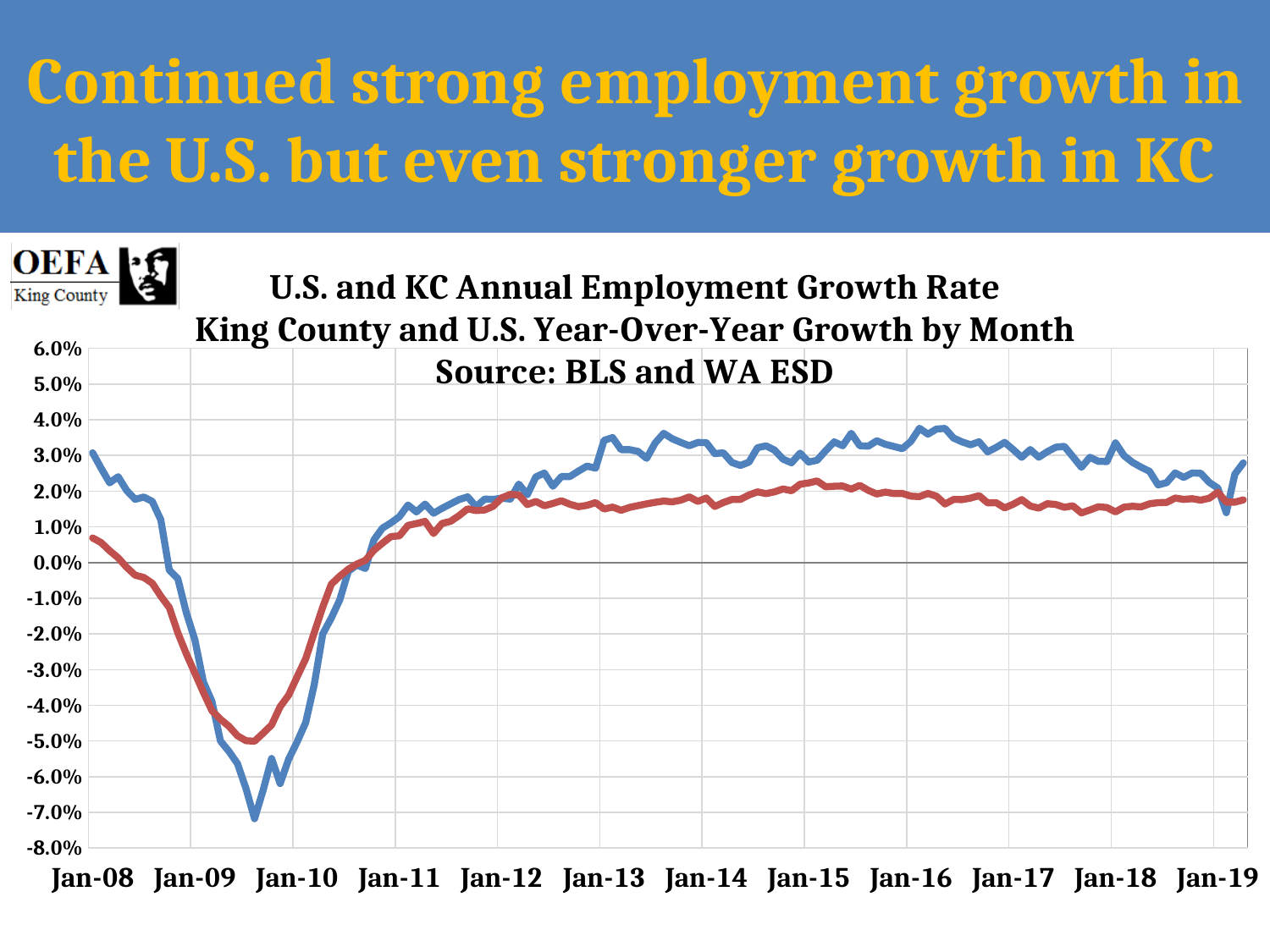

Continued strong employment growth in the U.S. but even stronger growth in KC
#

### Chart: U.S. and KC Annual Employment Growth Rate
King County and U.S. Year-Over-Year Growth by Month
Source: BLS and WA ESD

| Category |  |  |
|---|---|---|
| 39448 | 0.03075615972812229 | 0.006901443835252152 |
| 39479 | 0.026430609162611196 | 0.005594518694955308 |
| 39508 | 0.02232628146166049 | 0.0033230355747391194 |
| 39539 | 0.02405211291130782 | 0.0013359471429608138 |
| 39569 | 0.020170290154583714 | -0.001334073684134629 |
| 39600 | 0.01771944216570942 | -0.0035423028561164527 |
| 39630 | 0.01835542019919334 | -0.004173380365515511 |
| 39661 | 0.017145200984413522 | -0.005772717383421555 |
| 39692 | 0.011981945014361894 | -0.00943989021703806 |
| 39722 | -0.0021262675825972632 | -0.012615123780514104 |
| 39753 | -0.004536984525641996 | -0.01970468066805242 |
| 39783 | -0.014085647211203645 | -0.025592798121998328 |
| 39814 | -0.021678206396307242 | -0.03101241670825139 |
| 39845 | -0.03343415351916934 | -0.03639965786222377 |
| 39873 | -0.03893342057909366 | -0.041513197164029125 |
| 39904 | -0.04999184472353613 | -0.043904172165262434 |
| 39934 | -0.05291305404748392 | -0.04589567327133037 |
| 39965 | -0.05634370465903582 | -0.048542709219653646 |
| 39995 | -0.06336889751050767 | -0.049926022025757466 |
| 40026 | -0.07177998225663362 | -0.05006054240156388 |
| 40057 | -0.0638228854107532 | -0.04782424825735698 |
| 40087 | -0.05490903130634317 | -0.04550283028477464 |
| 40118 | -0.06193537885570122 | -0.0403989441434327 |
| 40148 | -0.05509483537236237 | -0.03714673032151594 |
| 40179 | -0.05021484539556842 | -0.03197467472470883 |
| 40210 | -0.04482408660351822 | -0.026955875212430147 |
| 40238 | -0.03421276595744682 | -0.019639263337763446 |
| 40269 | -0.02000171688556973 | -0.012490614975087078 |
| 40299 | -0.015571526351813914 | -0.006069687887869657 |
| 40330 | -0.01042111557188008 | -0.003804471390678299 |
| 40360 | -0.0024162927166033743 | -0.001856497357176301 |
| 40391 | -0.0006951081762101019 | -0.0004300051447043707 |
| 40422 | -0.001645876645876676 | 0.0006126090252625005 |
| 40452 | 0.006330211585154233 | 0.003453059731072905 |
| 40483 | 0.009630400832899566 | 0.005417720747355803 |
| 40513 | 0.011122697254084102 | 0.0072767618027393954 |
| 40544 | 0.012862592034063702 | 0.007494914723830348 |
| 40575 | 0.016114751195324795 | 0.010424544852052575 |
| 40603 | 0.014187522030313815 | 0.01092269674410673 |
| 40634 | 0.01638051857042755 | 0.01154271495714676 |
| 40664 | 0.013818877107596217 | 0.008139800502550809 |
| 40695 | 0.01519205869659035 | 0.010962509889842265 |
| 40725 | 0.016435986159169635 | 0.011559360853425238 |
| 40756 | 0.017650639074863195 | 0.013174572690608732 |
| 40787 | 0.018394793926247432 | 0.015053302619596032 |
| 40817 | 0.015682895303748445 | 0.014562332404038258 |
| 40848 | 0.017788089713843824 | 0.014748345926773654 |
| 40878 | 0.01770367823994512 | 0.015777759208757125 |
| 40909 | 0.0180416885619199 | 0.018131979064747172 |
| 40940 | 0.01777622865109807 | 0.019098401135872578 |
| 40969 | 0.021982796072638866 | 0.018942673890221418 |
| 41000 | 0.019046798241834084 | 0.016239608245074644 |
| 41030 | 0.02400342906129449 | 0.017130038746516307 |
| 41061 | 0.02508290111385092 | 0.015923063609478483 |
| 41091 | 0.021361702127659532 | 0.01656346161151845 |
| 41122 | 0.0240943267259055 | 0.017325043596936762 |
| 41153 | 0.024111783249552765 | 0.016330408034017863 |
| 41183 | 0.02562144735725802 | 0.015656119438745675 |
| 41214 | 0.027017899358324993 | 0.016027723630062773 |
| 41244 | 0.0264313460564094 | 0.016796541976398016 |
| 41275 | 0.0342395044735031 | 0.01500995324643628 |
| 41306 | 0.03501712328767126 | 0.015545139966834931 |
| 41334 | 0.03162727427308276 | 0.014642290424227822 |
| 41365 | 0.03163058186738832 | 0.015457139868812364 |
| 41395 | 0.03114273754709096 | 0.015957881292373077 |
| 41426 | 0.029197080291970767 | 0.016451242546572376 |
| 41456 | 0.03349720856595284 | 0.01686909077319787 |
| 41487 | 0.03620891039546148 | 0.017238680827277753 |
| 41518 | 0.034692179700499315 | 0.01701755166837282 |
| 41548 | 0.033666969972702354 | 0.017471562635920757 |
| 41579 | 0.0327195001644196 | 0.01840648637523068 |
| 41609 | 0.03364870423693955 | 0.017122179400429482 |
| 41640 | 0.03360505739477615 | 0.018086729134887847 |
| 41671 | 0.030523616510877538 | 0.015724724127646805 |
| 41699 | 0.030740069226965483 | 0.016817622555922895 |
| 41730 | 0.028037383177570208 | 0.01767177004627629 |
| 41760 | 0.027198181375334807 | 0.01769529879546261 |
| 41791 | 0.028127014829142594 | 0.018932272309912124 |
| 41821 | 0.03216963637829573 | 0.0197939023314615 |
| 41852 | 0.03268921095008048 | 0.0193203798136099 |
| 41883 | 0.031518855029347925 | 0.01981093540292944 |
| 41913 | 0.02896927016645323 | 0.020627594751447154 |
| 41944 | 0.027941410603407046 | 0.02012371610258179 |
| 41974 | 0.030643107290671656 | 0.021939085413472892 |
| 42005 | 0.02816674714308709 | 0.02231193906471418 |
| 42036 | 0.02865628511799656 | 0.022858569027152775 |
| 42064 | 0.031342448228991904 | 0.021226501053306812 |
| 42095 | 0.03381180223285485 | 0.021384420748237876 |
| 42125 | 0.03272209927284209 | 0.021452631125347343 |
| 42156 | 0.036215411146821364 | 0.02056871495594459 |
| 42186 | 0.03272926105296037 | 0.021636815741107762 |
| 42217 | 0.03259005145797622 | 0.020226415094339645 |
| 42248 | 0.03414139839426289 | 0.019204360140760546 |
| 42278 | 0.033131124591694094 | 0.01972796842389224 |
| 42309 | 0.032525362038255956 | 0.01935173458052364 |
| 42339 | 0.031894354776430545 | 0.019366570906981018 |
| 42370 | 0.033969943644333256 | 0.018605020539884887 |
| 42401 | 0.03761217323449095 | 0.018486755703551738 |
| 42430 | 0.03597178075819829 | 0.01937915331301432 |
| 42461 | 0.03741129281086075 | 0.018586808037768243 |
| 42491 | 0.03757844787999409 | 0.01640370120373502 |
| 42522 | 0.0348740449353202 | 0.017673440784863326 |
| 42552 | 0.033809847969139994 | 0.01764411239744046 |
| 42583 | 0.03299607369374802 | 0.01805705267755875 |
| 42614 | 0.03384337076957844 | 0.018744254265002036 |
| 42644 | 0.031014754591990323 | 0.01673570260016022 |
| 42675 | 0.03225080627015675 | 0.01677009148584685 |
| 42705 | 0.03367759317467445 | 0.01531968652603366 |
| 42736 | 0.0316426949280848 | 0.01633732138806976 |
| 42767 | 0.029480333909904566 | 0.0176438672764041 |
| 42795 | 0.03165456858489857 | 0.01585278754183772 |
| 42826 | 0.02951892334002504 | 0.015245745575328762 |
| 42856 | 0.03105406800914645 | 0.01649176449428258 |
| 42887 | 0.032309941520467955 | 0.016271639283304218 |
| 42917 | 0.03255779923909863 | 0.015480283955410234 |
| 42948 | 0.02967619326072657 | 0.015895973758148774 |
| 42979 | 0.02668416447944022 | 0.013908023806899594 |
| 43009 | 0.02949766355140193 | 0.014727933775650737 |
| 43040 | 0.028336845164571578 | 0.015646973689600108 |
| 43070 | 0.02830871705763105 | 0.015423531824707792 |
| 43101 | 0.03353390079248619 | 0.014191766683171458 |
| 43132 | 0.02995105559208122 | 0.015523843155176076 |
| 43160 | 0.0280719570578849 | 0.01578461241539042 |
| 43191 | 0.02672251913910162 | 0.015605429046631425 |
| 43221 | 0.025540134497066935 | 0.016462389666600963 |
| 43252 | 0.021739130434782705 | 0.016783548463597198 |
| 43282 | 0.022390703606604 | 0.016841774701155776 |
| 43313 | 0.02512955206928358 | 0.018079142228489387 |
| 43344 | 0.023860247123987932 | 0.01770536800125022 |
| 43374 | 0.025106382978723474 | 0.01790148448043194 |
| 43405 | 0.02501236486963898 | 0.017482893516340248 |
| 43435 | 0.02246004365274956 | 0.01802378034822194 |
| 43466 | 0.020873269435569775 | 0.01971422284566926 |
| 43497 | 0.013972622171785076 | 0.01692973783793006 |
| 43525 | 0.024765398998095156 | 0.016923619781770816 |
| 43556 | 0.027926280247608348 | 0.017555919478646542 |